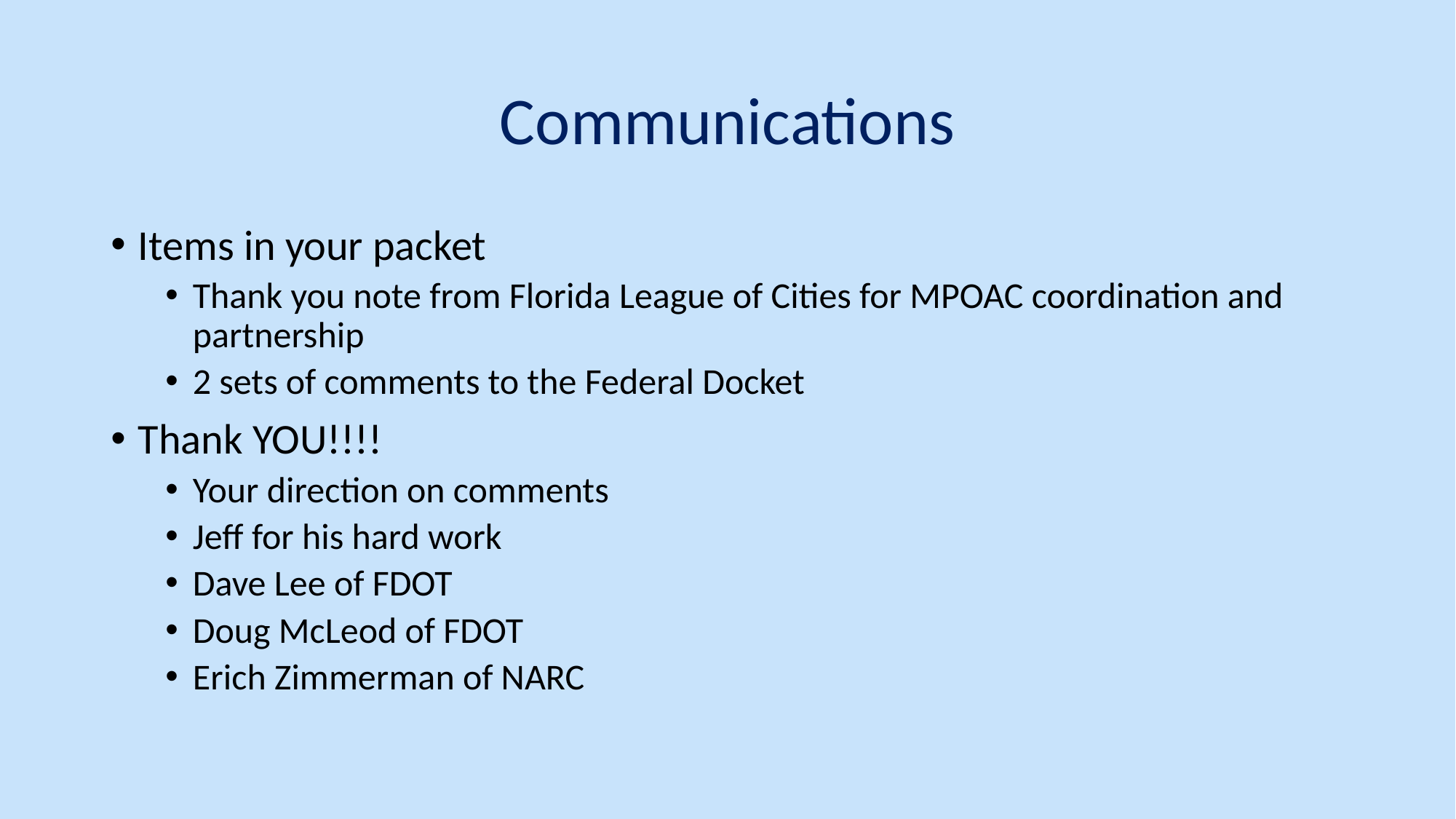

# Communications
Items in your packet
Thank you note from Florida League of Cities for MPOAC coordination and partnership
2 sets of comments to the Federal Docket
Thank YOU!!!!
Your direction on comments
Jeff for his hard work
Dave Lee of FDOT
Doug McLeod of FDOT
Erich Zimmerman of NARC